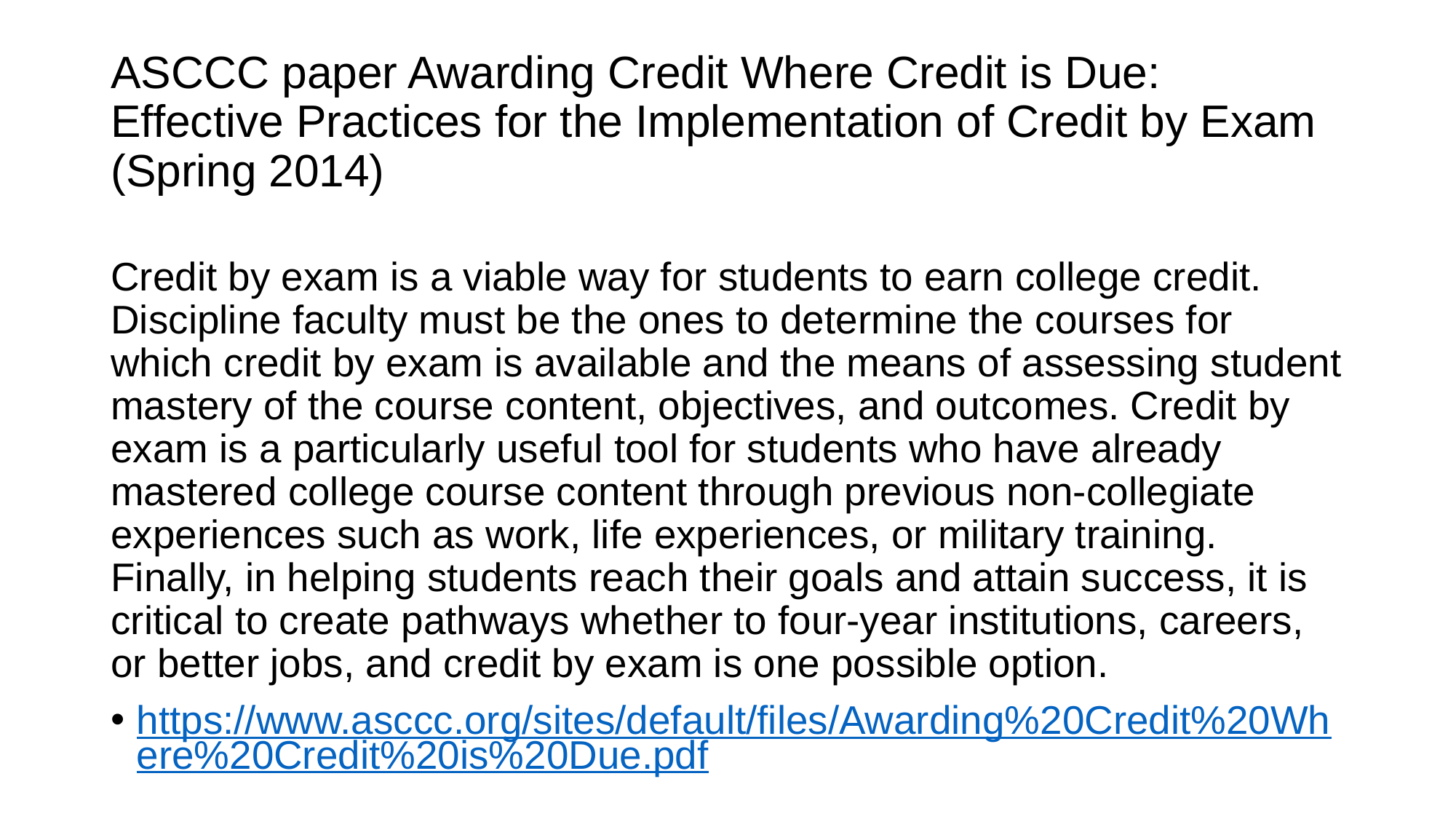

# ASCCC paper Awarding Credit Where Credit is Due: Effective Practices for the Implementation of Credit by Exam (Spring 2014)
Credit by exam is a viable way for students to earn college credit. Discipline faculty must be the ones to determine the courses for which credit by exam is available and the means of assessing student mastery of the course content, objectives, and outcomes. Credit by exam is a particularly useful tool for students who have already mastered college course content through previous non-collegiate experiences such as work, life experiences, or military training. Finally, in helping students reach their goals and attain success, it is critical to create pathways whether to four-year institutions, careers, or better jobs, and credit by exam is one possible option.
https://www.asccc.org/sites/default/files/Awarding%20Credit%20Where%20Credit%20is%20Due.pdf